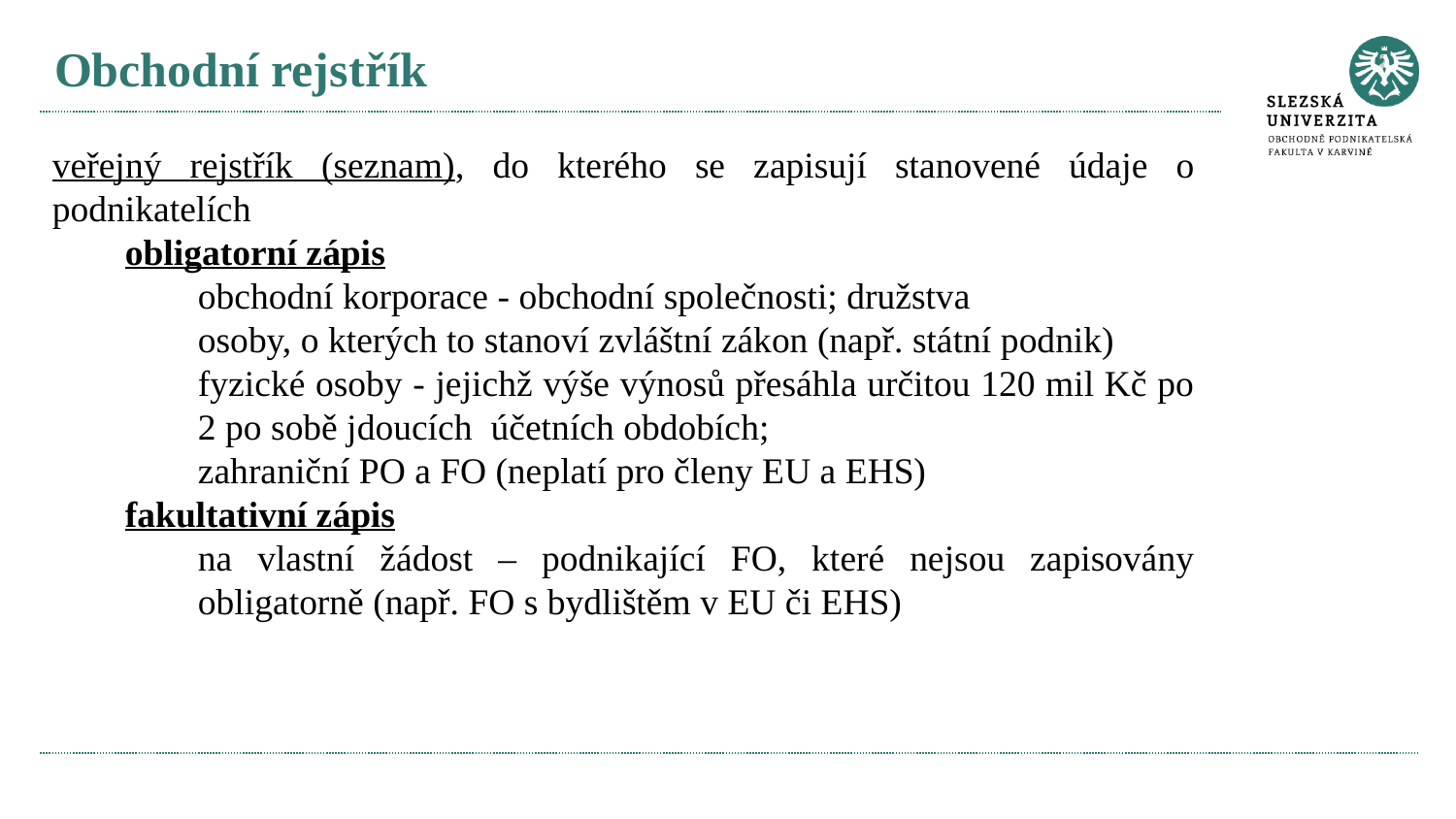

# Obchodní rejstřík
veřejný rejstřík (seznam), do kterého se zapisují stanovené údaje o podnikatelích
obligatorní zápis
obchodní korporace - obchodní společnosti; družstva
osoby, o kterých to stanoví zvláštní zákon (např. státní podnik)
fyzické osoby - jejichž výše výnosů přesáhla určitou 120 mil Kč po 2 po sobě jdoucích  účetních obdobích;
zahraniční PO a FO (neplatí pro členy EU a EHS)
fakultativní zápis
na vlastní žádost – podnikající FO, které nejsou zapisovány obligatorně (např. FO s bydlištěm v EU či EHS)